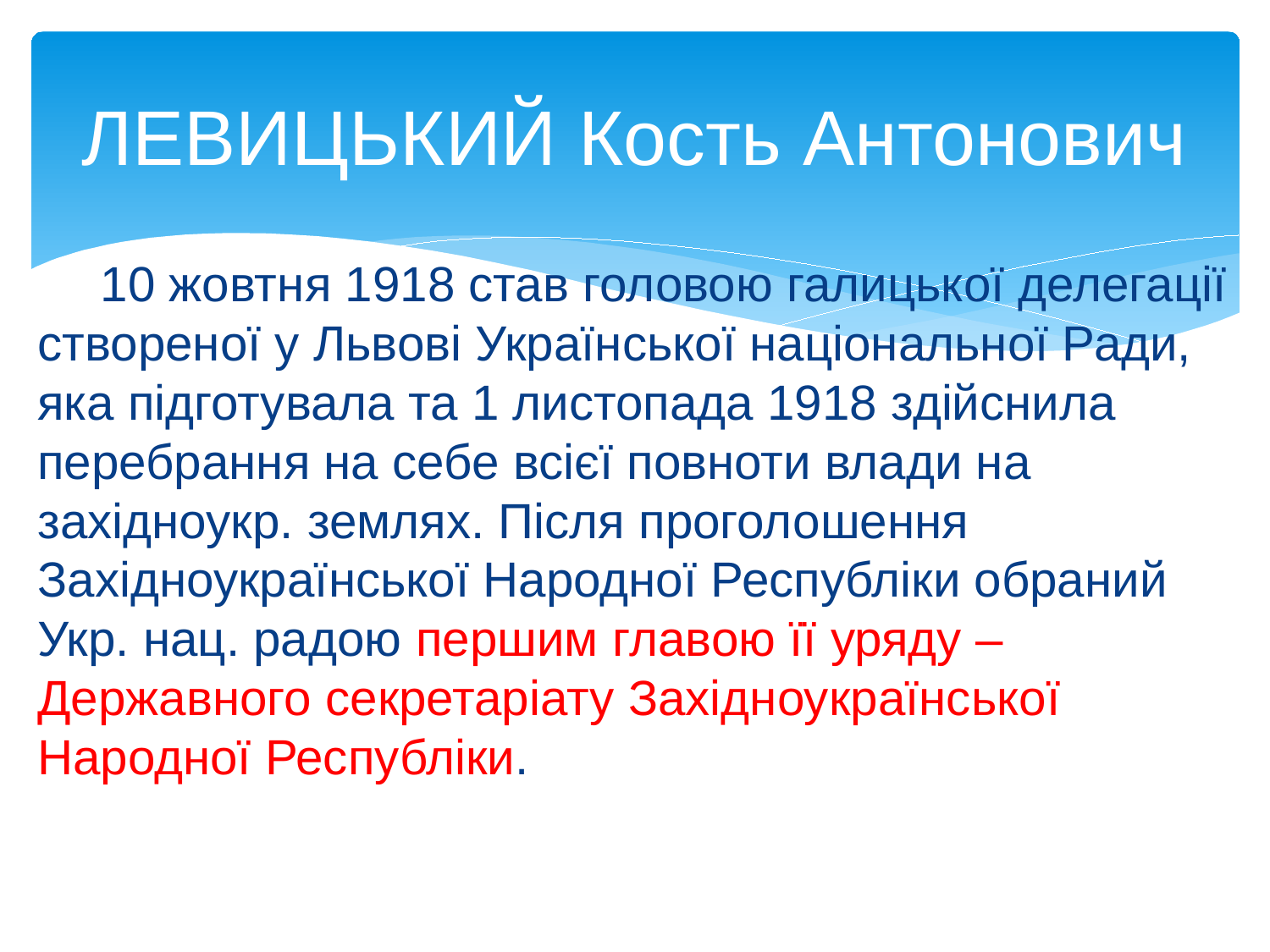

# ЛЕВИЦЬКИЙ Кость Антонович
10 жовтня 1918 став головою галицької делегації створеної у Львові Української національної Ради, яка підготувала та 1 листопада 1918 здійснила перебрання на себе всієї повноти влади на західноукр. землях. Після проголошення Західноукраїнської Народної Республіки обраний Укр. нац. радою першим главою її уряду – Державного секретаріату Західноукраїнської Народної Республіки.